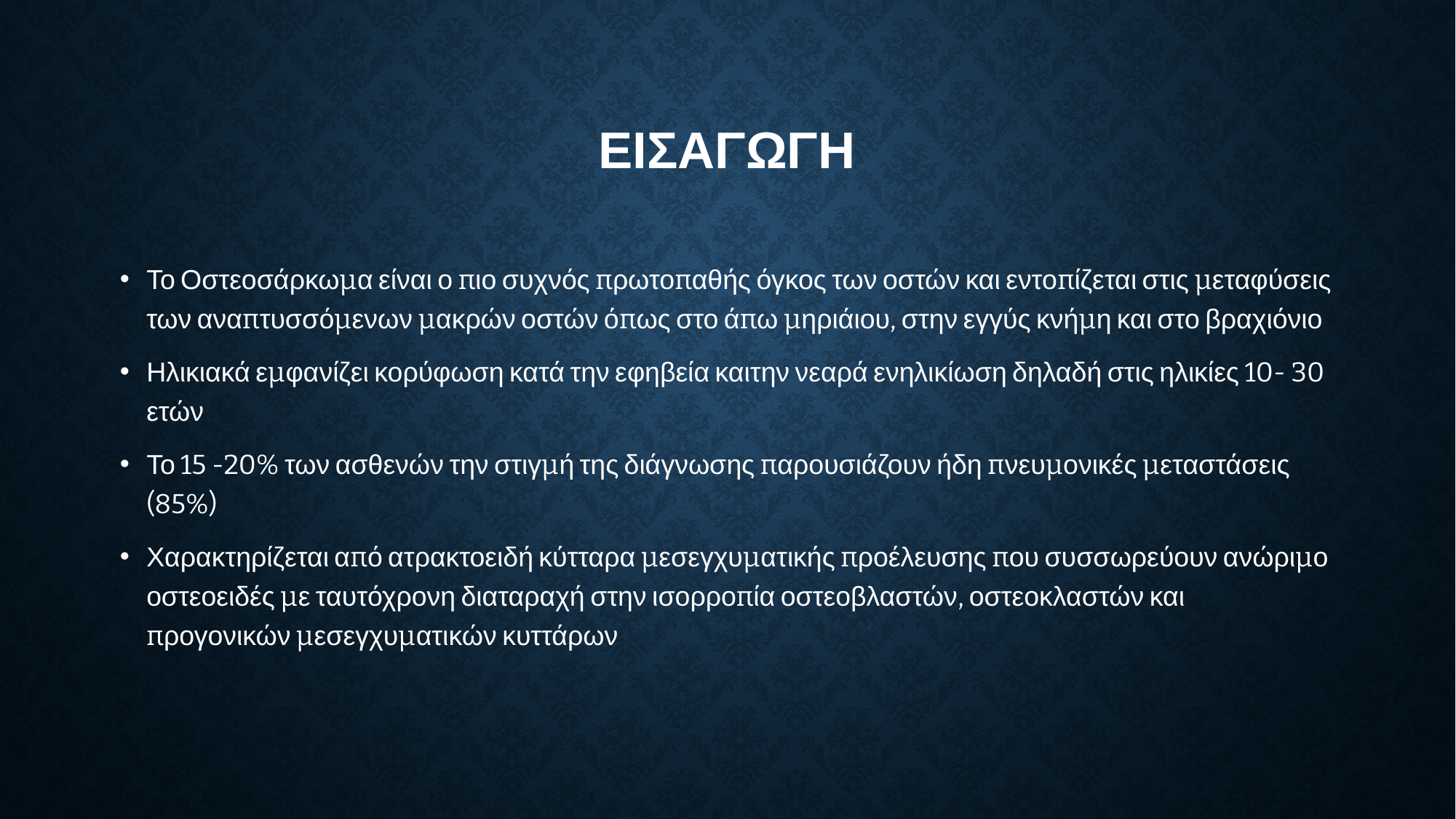

# ΕΙΣΑΓΩΓΗ
Το Οστεοσάρκωμα είναι ο πιο συχνός πρωτοπαθής όγκος των οστών και εντοπίζεται στις μεταφύσεις των αναπτυσσόμενων μακρών οστών όπως στο άπω μηριάιου, στην εγγύς κνήμη και στο βραχιόνιο
Ηλικιακά εμφανίζει κορύφωση κατά την εφηβεία καιτην νεαρά ενηλικίωση δηλαδή στις ηλικίες 10- 30 ετών
Το 15 -20% των ασθενών την στιγμή της διάγνωσης παρουσιάζουν ήδη πνευμονικές μεταστάσεις  (85%)
Χαρακτηρίζεται από ατρακτοειδή κύτταρα μεσεγχυματικής προέλευσης που συσσωρεύουν ανώριμο οστεοειδές με ταυτόχρονη διαταραχή στην ισορροπία οστεοβλαστών, οστεοκλαστών και προγονικών μεσεγχυματικών κυττάρων